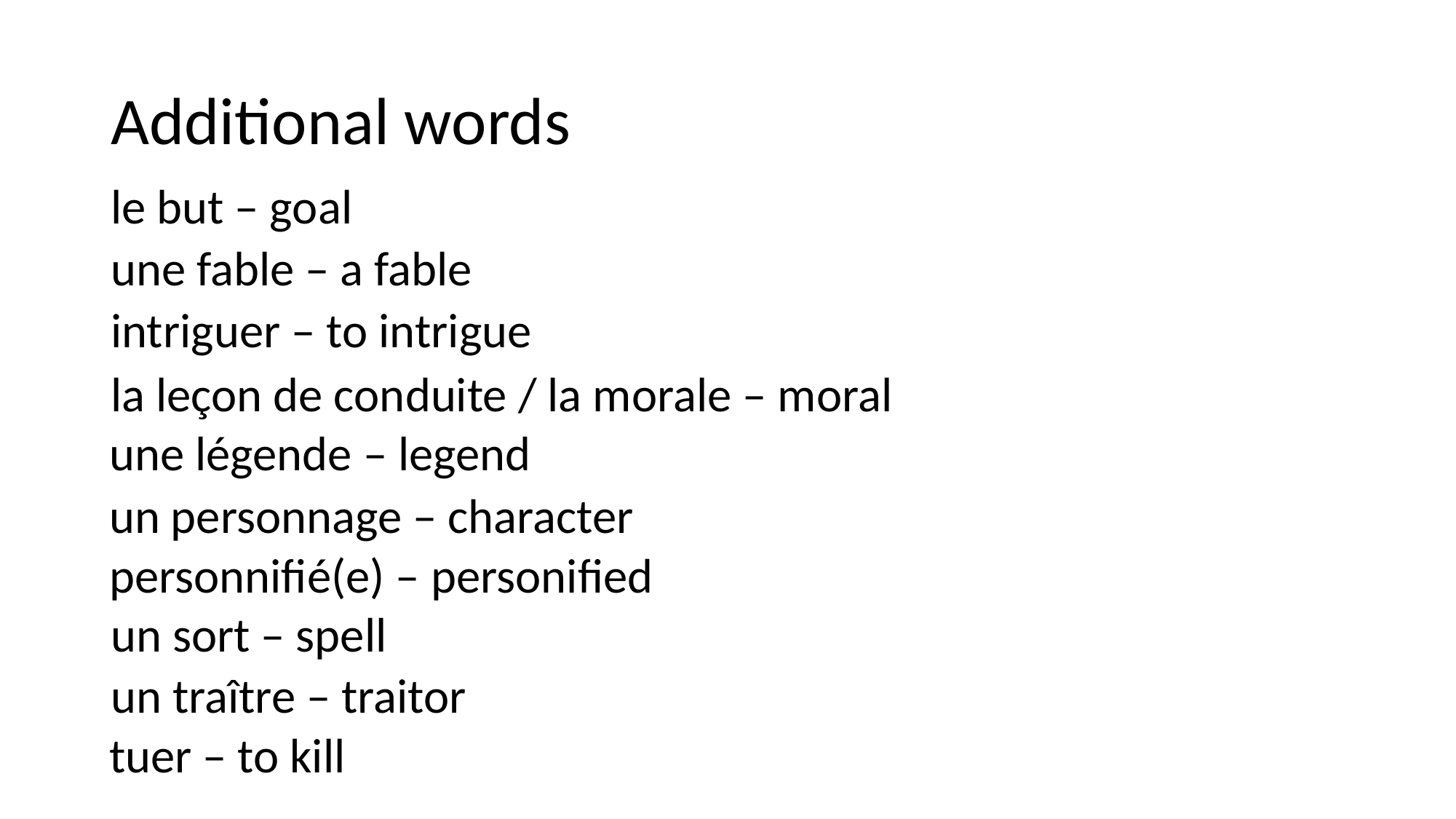

# Additional words
le but – goal
une fable – a fable
intriguer – to intrigue
la leçon de conduite / la morale – moral
une légende – legend
un personnage – character
personnifié(e) – personified
un sort – spell
un traître – traitor
tuer – to kill